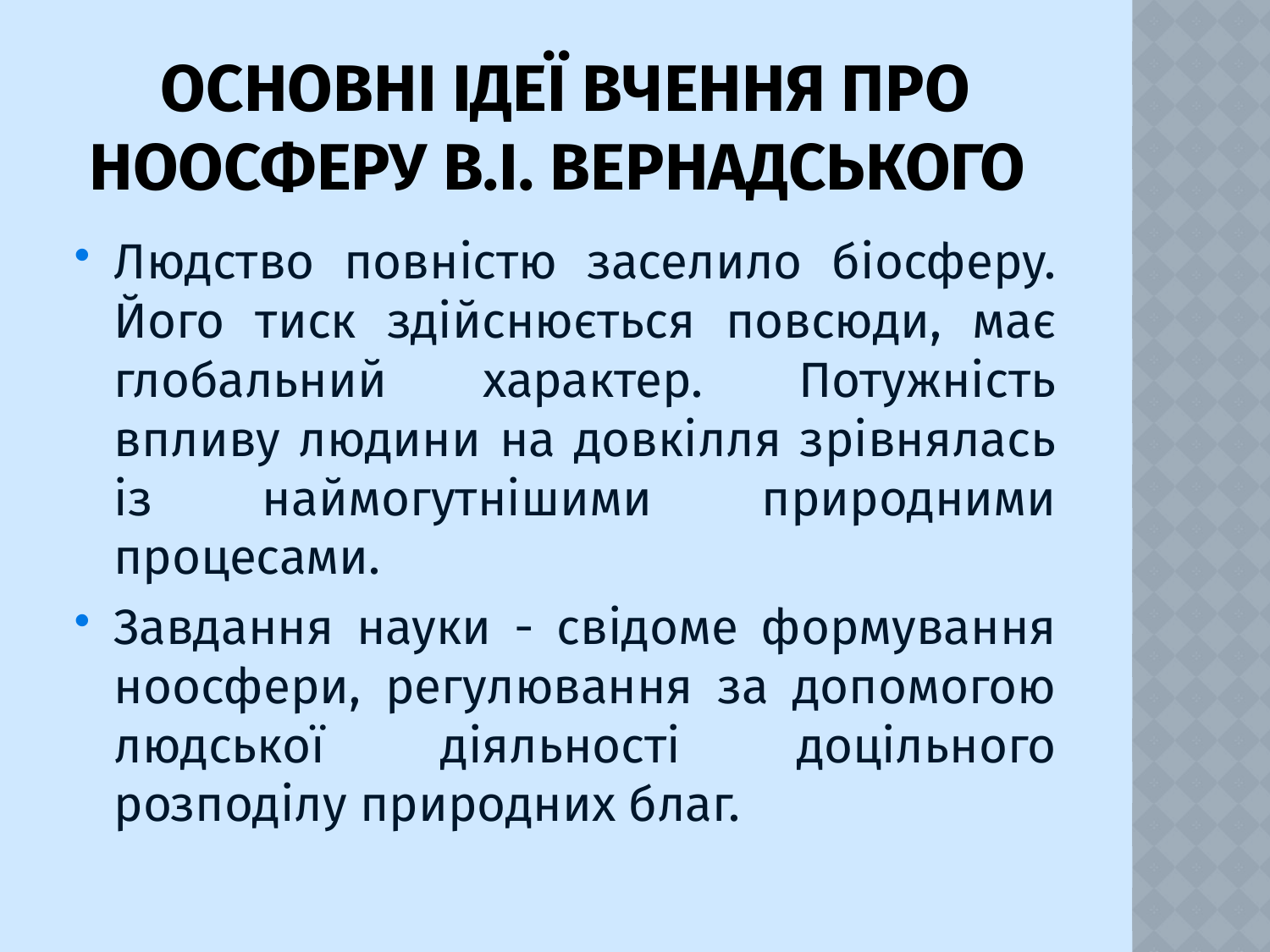

# Основні ідеї вчення про ноосферу В.І. Вернадського
Людство повністю заселило біосферу. Його тиск здійснюється повсюди, має глобальний характер. Потужність впливу людини на довкілля зрівнялась із наймогутнішими природними процесами.
Завдання науки - свідоме формування ноосфери, регулювання за допомогою людської діяльності доцільного розподілу природних благ.